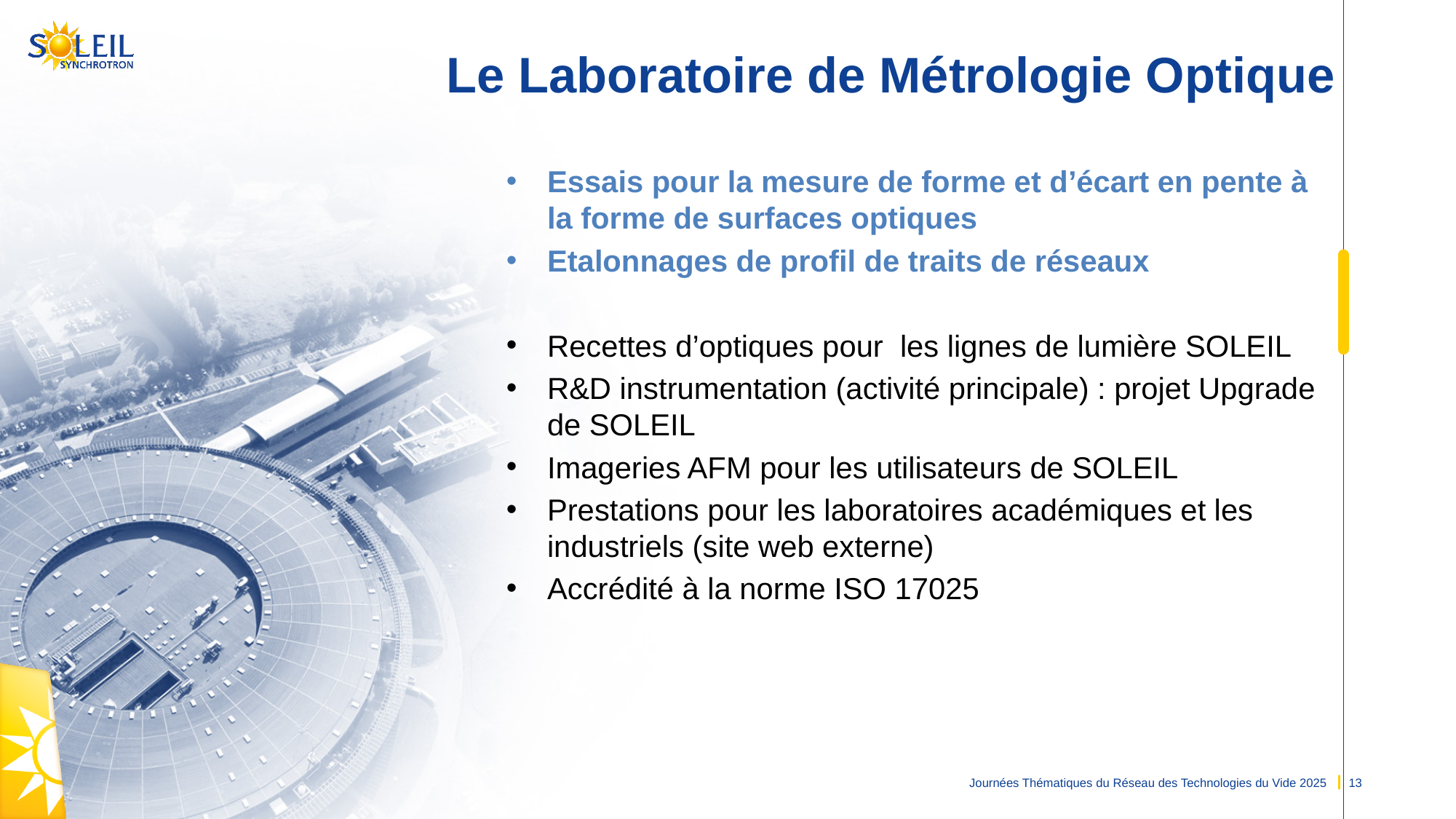

# Le Laboratoire de Métrologie Optique
Essais pour la mesure de forme et d’écart en pente à la forme de surfaces optiques
Etalonnages de profil de traits de réseaux

Recettes d’optiques pour  les lignes de lumière SOLEIL
R&D instrumentation (activité principale) : projet Upgrade de SOLEIL
Imageries AFM pour les utilisateurs de SOLEIL
Prestations pour les laboratoires académiques et les industriels (site web externe)
Accrédité à la norme ISO 17025
Journées Thématiques du Réseau des Technologies du Vide 2025
13